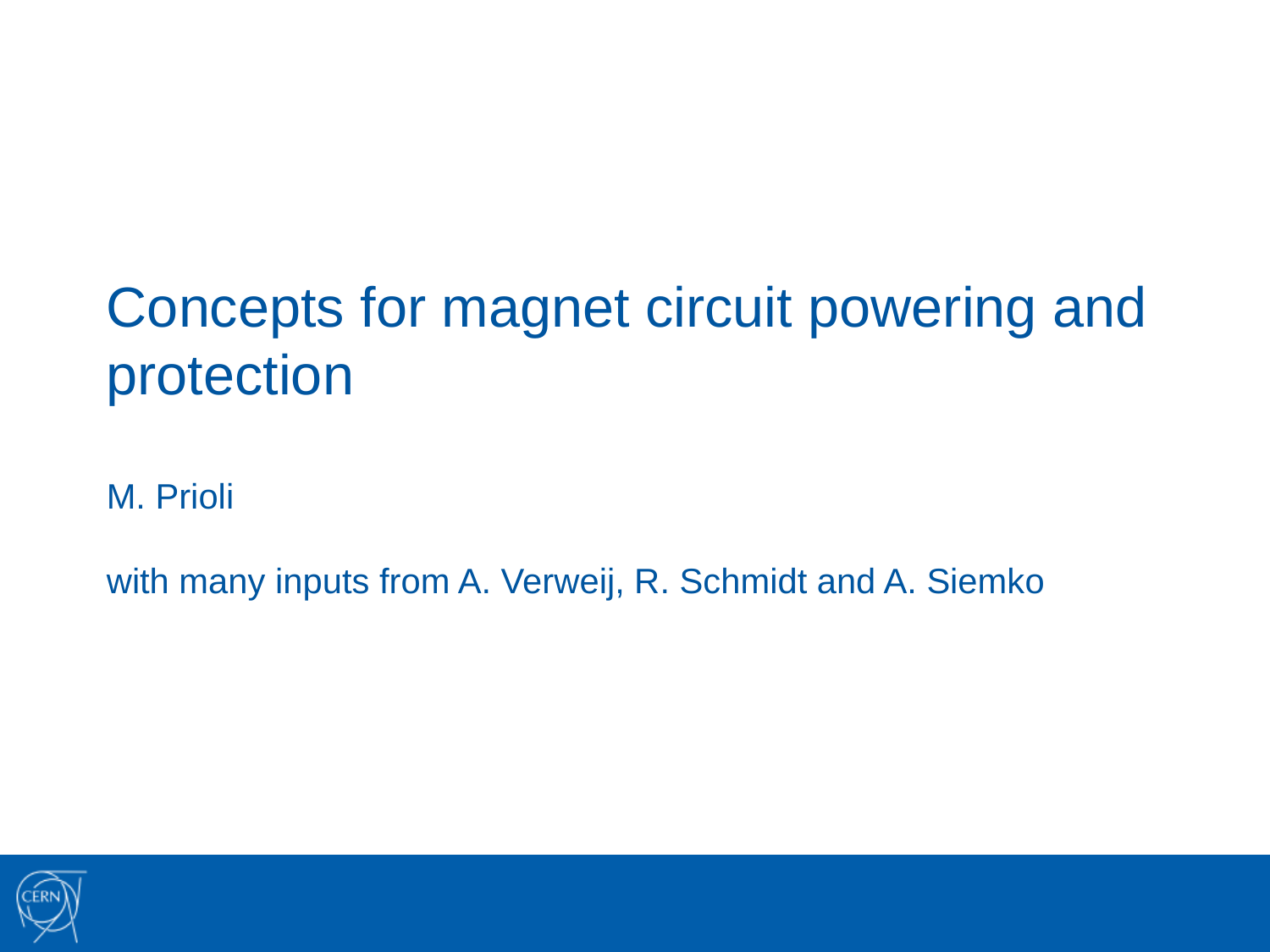

# Concepts for magnet circuit powering and protection M. Prioli with many inputs from A. Verweij, R. Schmidt and A. Siemko